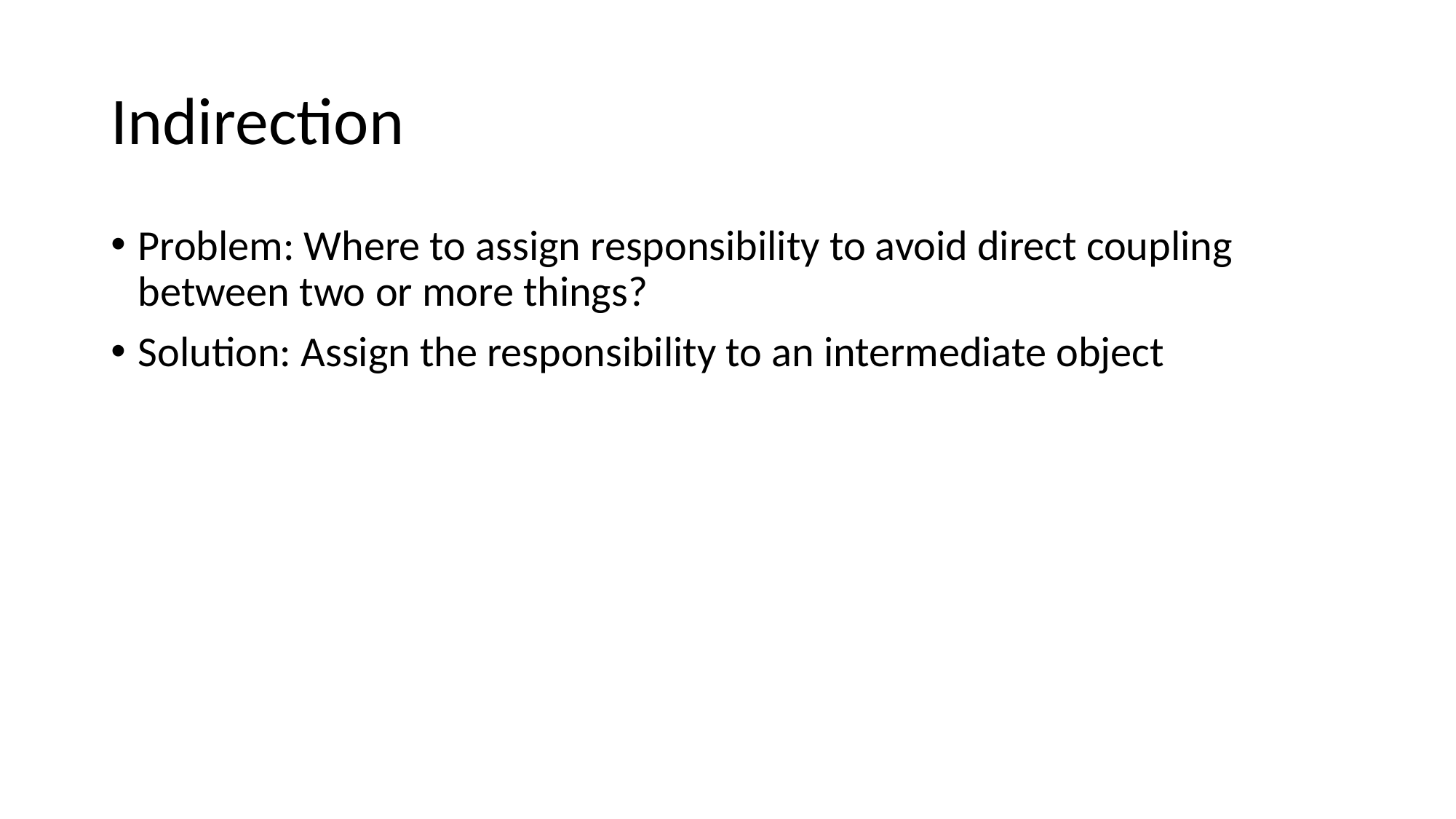

# Indirection
Problem: Where to assign responsibility to avoid direct coupling between two or more things?
Solution: Assign the responsibility to an intermediate object